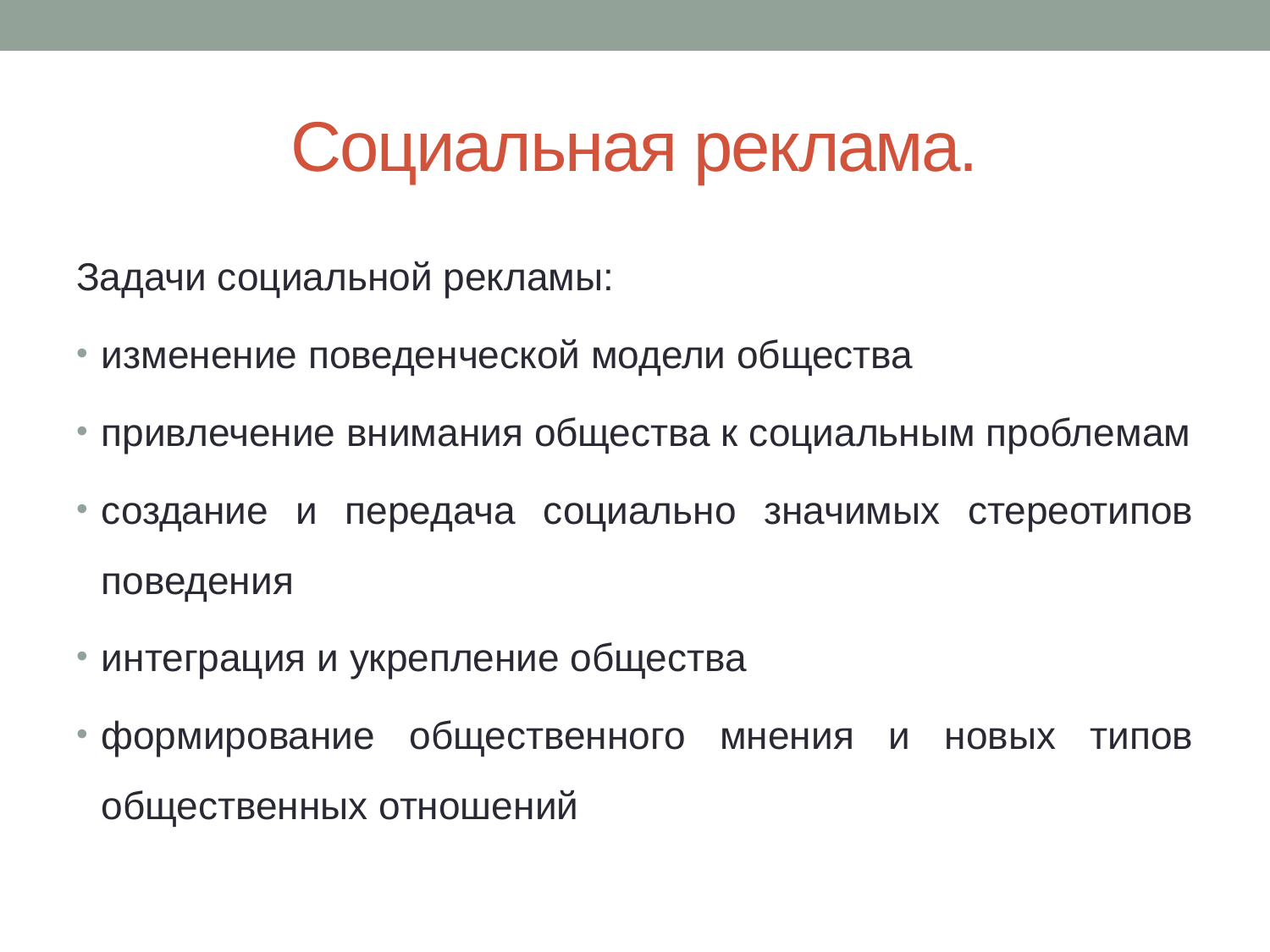

# Социальная реклама.
Задачи социальной рекламы:
изменение поведенческой модели общества
привлечение внимания общества к социальным проблемам
создание и передача социально значимых стереотипов поведения
интеграция и укрепление общества
формирование общественного мнения и новых типов общественных отношений